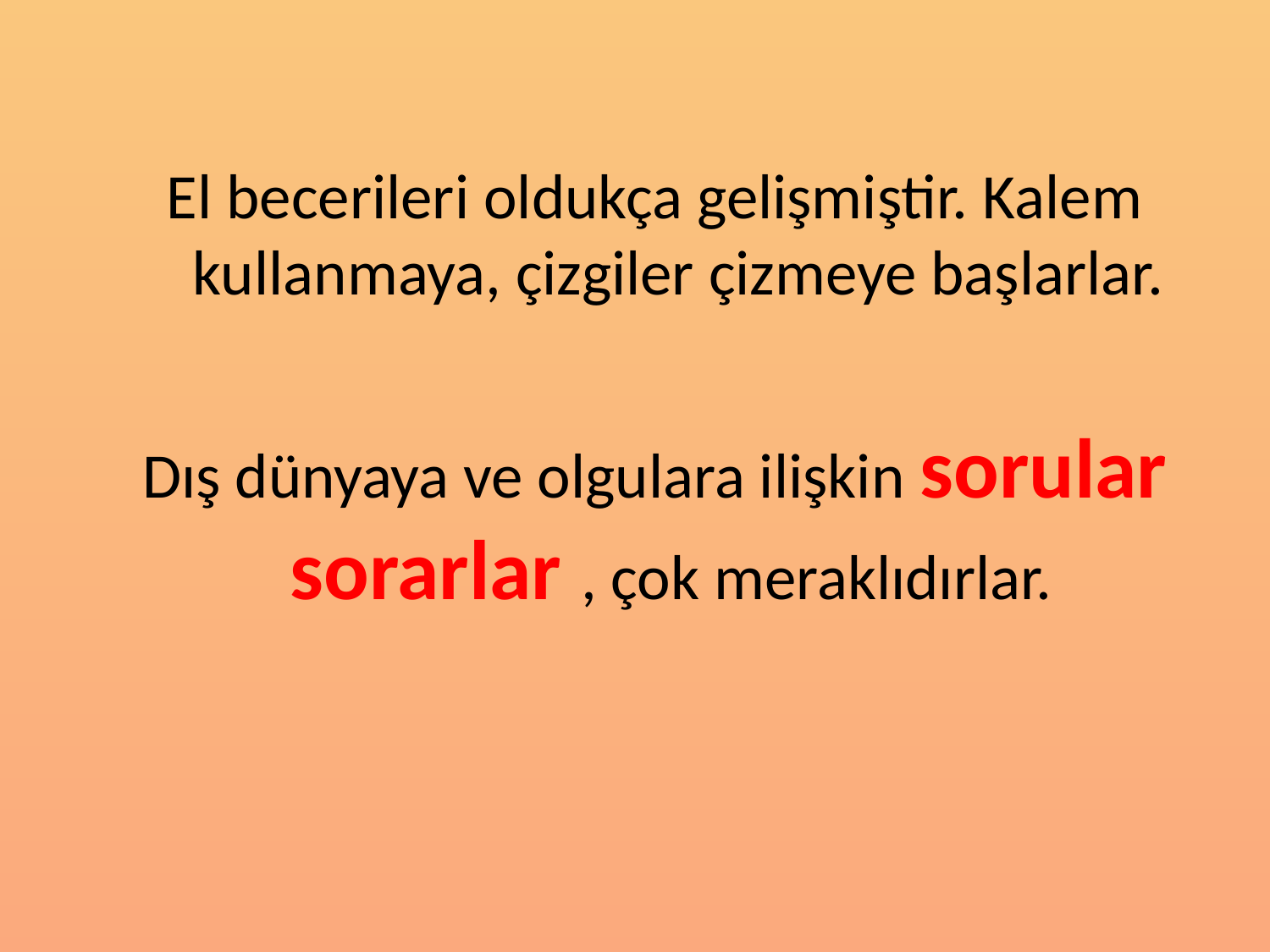

El becerileri oldukça gelişmiştir. Kalem kullanmaya, çizgiler çizmeye başlarlar.

Dış dünyaya ve olgulara ilişkin sorular sorarlar , çok meraklıdırlar.